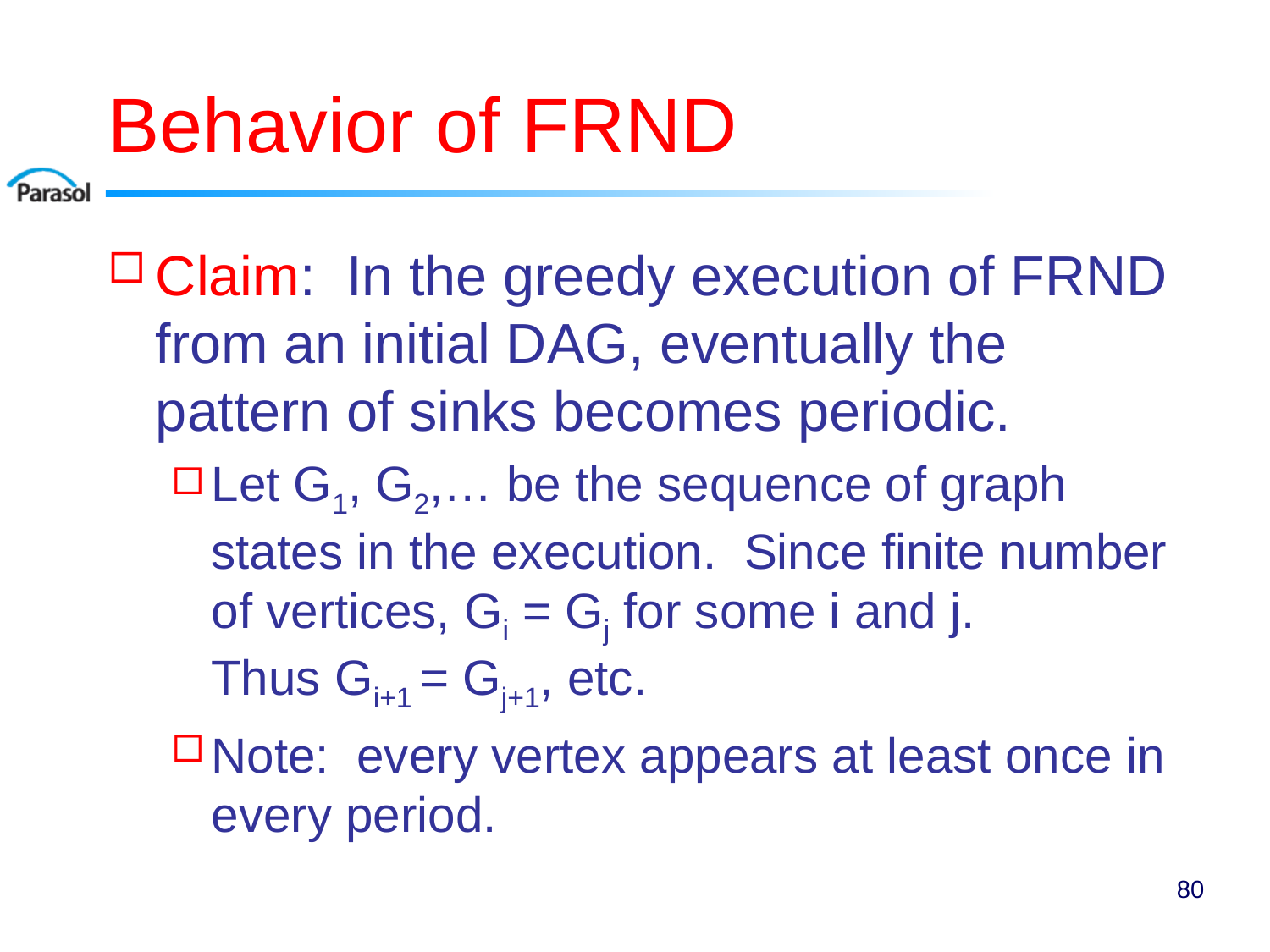

# Behavior of FRND
Claim:  In the greedy execution of FRND from an initial DAG, eventually the pattern of sinks becomes periodic.
Let G1, G2,… be the sequence of graph states in the execution.  Since finite number of vertices, Gi = Gj for some i and j.
Thus Gi+1 = Gj+1, etc.
Note:  every vertex appears at least once in every period.

80